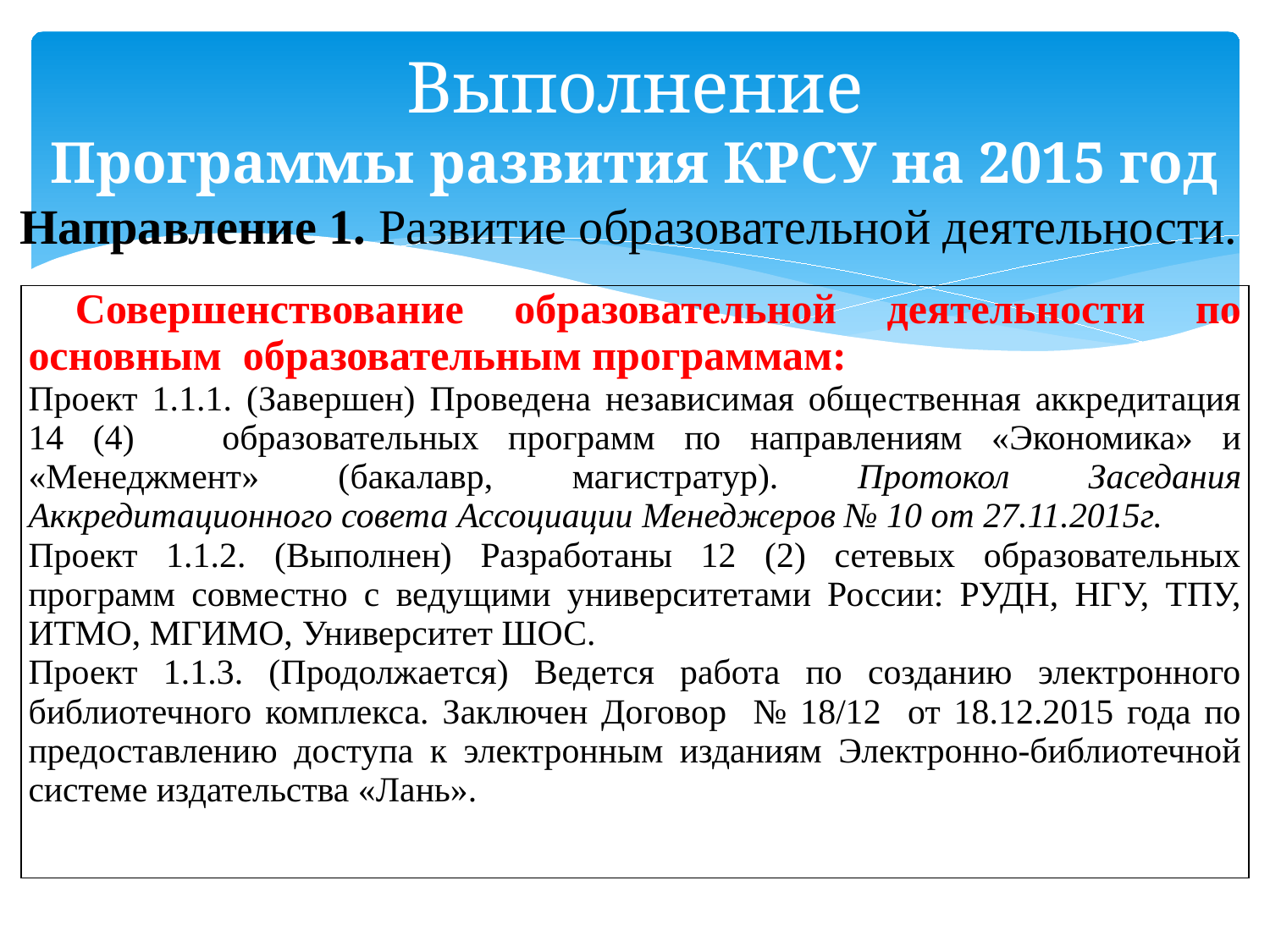

# Выполнение Программы развития КРСУ на 2015 год Направление 1. Развитие образовательной деятельности.
| Совершенствование образовательной деятельности по основным образовательным программам: Проект 1.1.1. (Завершен) Проведена независимая общественная аккредитация 14 (4) образовательных программ по направлениям «Экономика» и «Менеджмент» (бакалавр, магистратур). Протокол Заседания Аккредитационного совета Ассоциации Менеджеров № 10 от 27.11.2015г. Проект 1.1.2. (Выполнен) Разработаны 12 (2) сетевых образовательных программ совместно с ведущими университетами России: РУДН, НГУ, ТПУ, ИТМО, МГИМО, Университет ШОС. Проект 1.1.3. (Продолжается) Ведется работа по созданию электронного библиотечного комплекса. Заключен Договор № 18/12 от 18.12.2015 года по предоставлению доступа к электронным изданиям Электронно-библиотечной системе издательства «Лань». |
| --- |